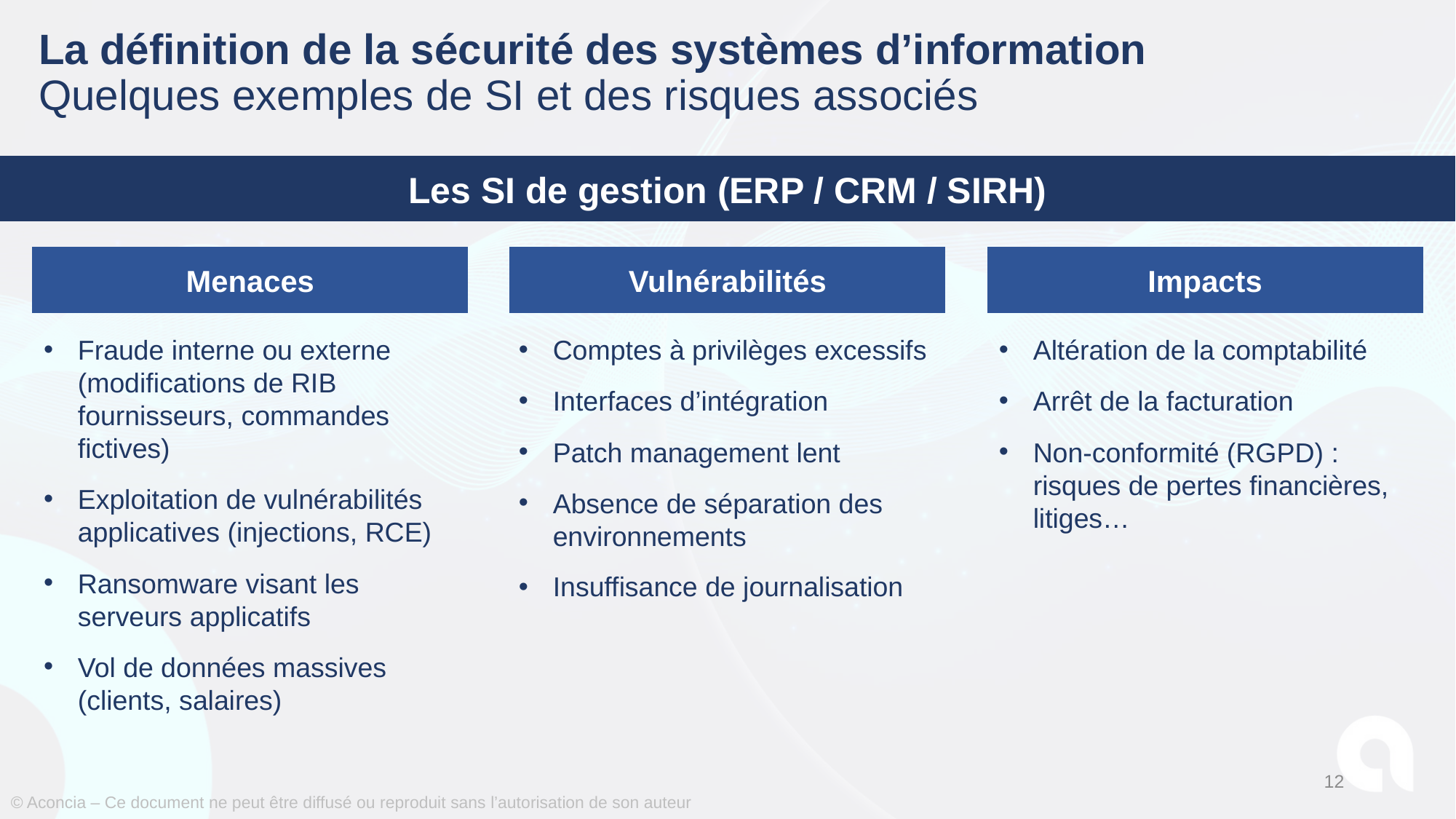

# La définition de la sécurité des systèmes d’information Quelques exemples de SI et des risques associés
Les SI de gestion (ERP / CRM / SIRH)
Menaces
Vulnérabilités
Impacts
Fraude interne ou externe (modifications de RIB fournisseurs, commandes fictives)
Exploitation de vulnérabilités applicatives (injections, RCE)
Ransomware visant les serveurs applicatifs
Vol de données massives (clients, salaires)
Comptes à privilèges excessifs
Interfaces d’intégration
Patch management lent
Absence de séparation des environnements
Insuffisance de journalisation
Altération de la comptabilité
Arrêt de la facturation
Non-conformité (RGPD) : risques de pertes financières, litiges…
12
© Aconcia – Ce document ne peut être diffusé ou reproduit sans l’autorisation de son auteur